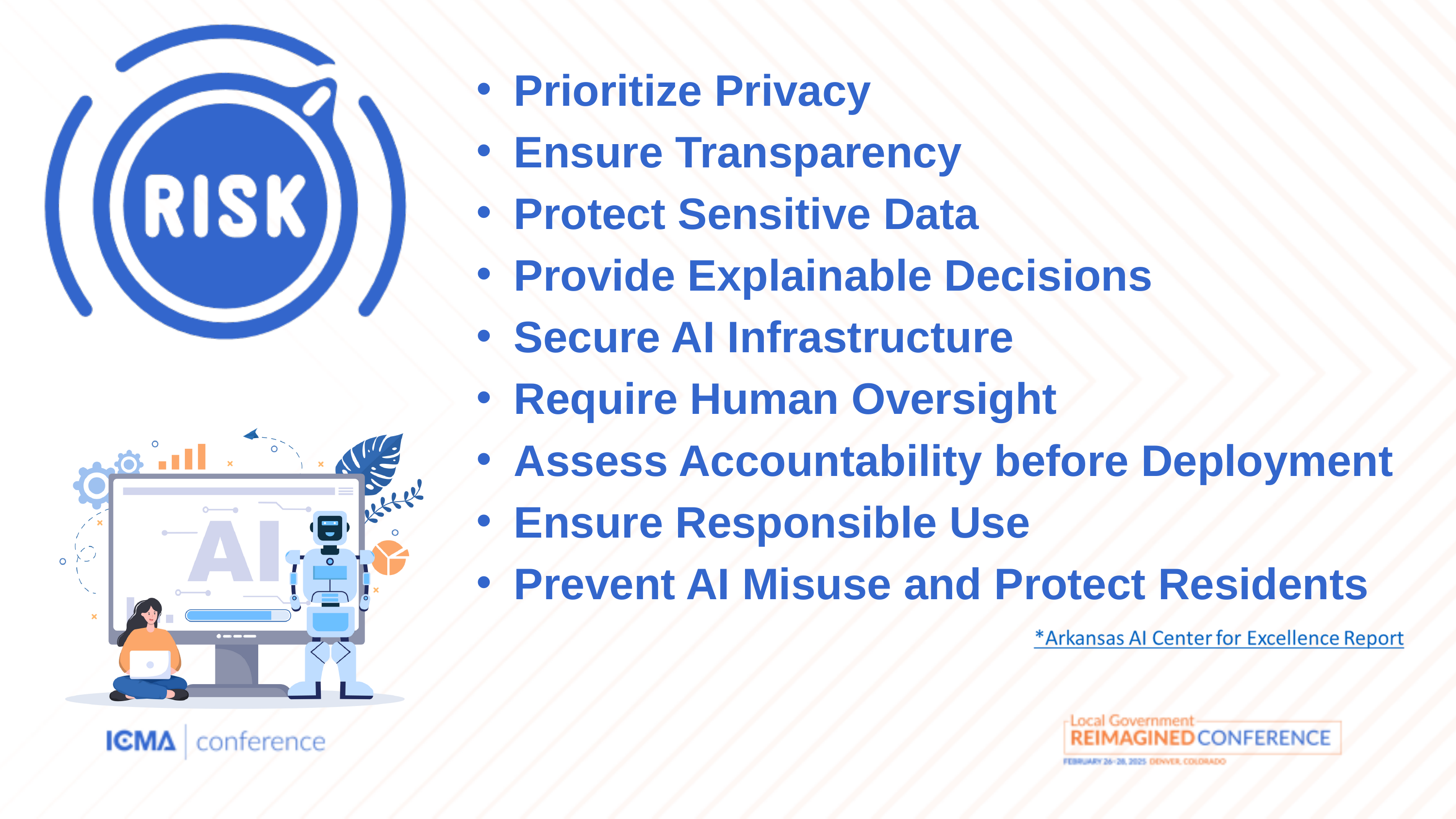

Prioritize Privacy
Ensure Transparency
Protect Sensitive Data
Provide Explainable Decisions
Secure AI Infrastructure
Require Human Oversight
Assess Accountability before Deployment
Ensure Responsible Use
Prevent AI Misuse and Protect Residents